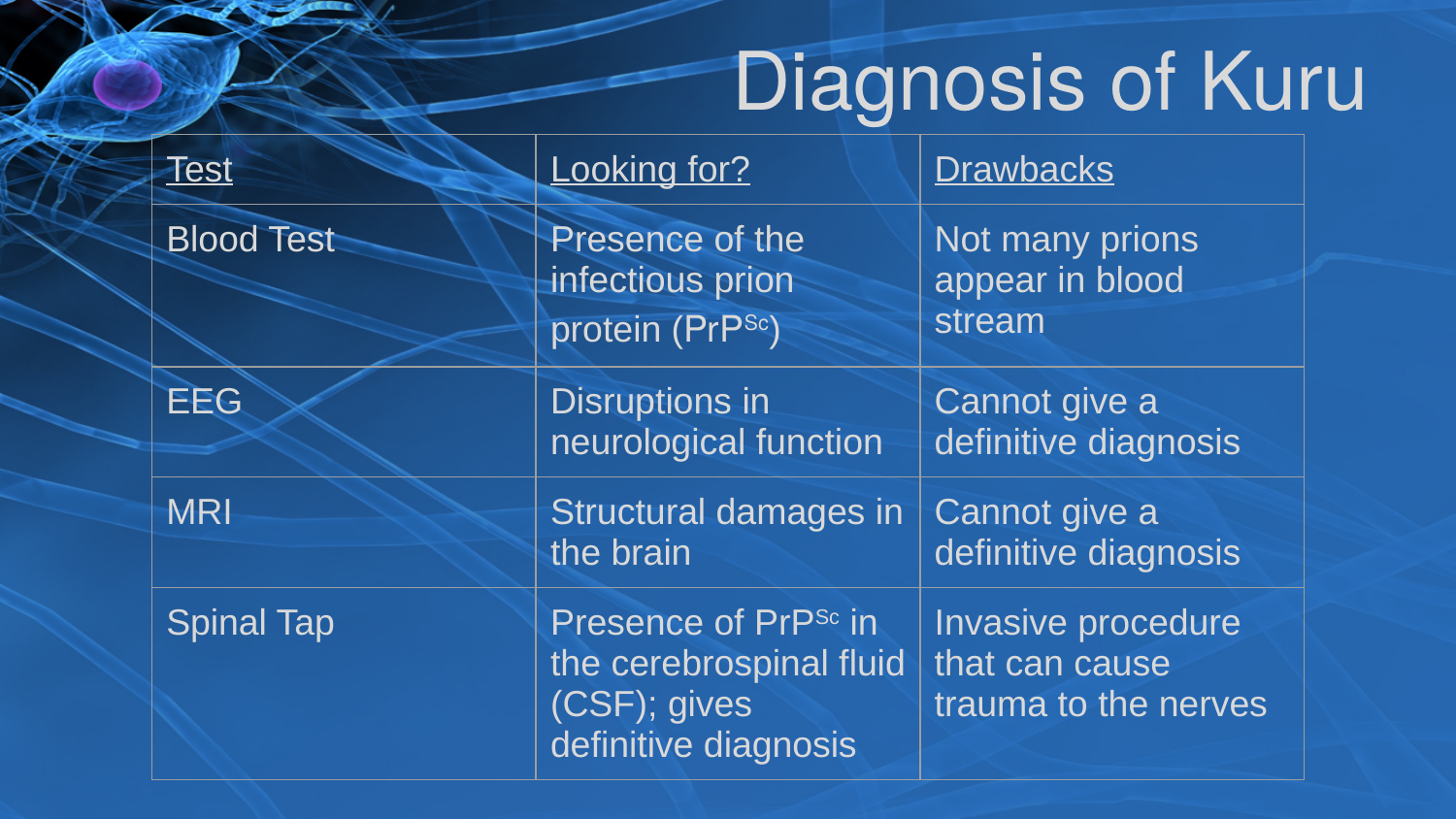

# Diagnosis of Kuru
| Test | Looking for? | Drawbacks |
| --- | --- | --- |
| Blood Test | Presence of the infectious prion protein (PrPSc) | Not many prions appear in blood stream |
| EEG | Disruptions in neurological function | Cannot give a definitive diagnosis |
| MRI | Structural damages in the brain | Cannot give a definitive diagnosis |
| Spinal Tap | Presence of PrPSc in the cerebrospinal fluid (CSF); gives definitive diagnosis | Invasive procedure that can cause trauma to the nerves |